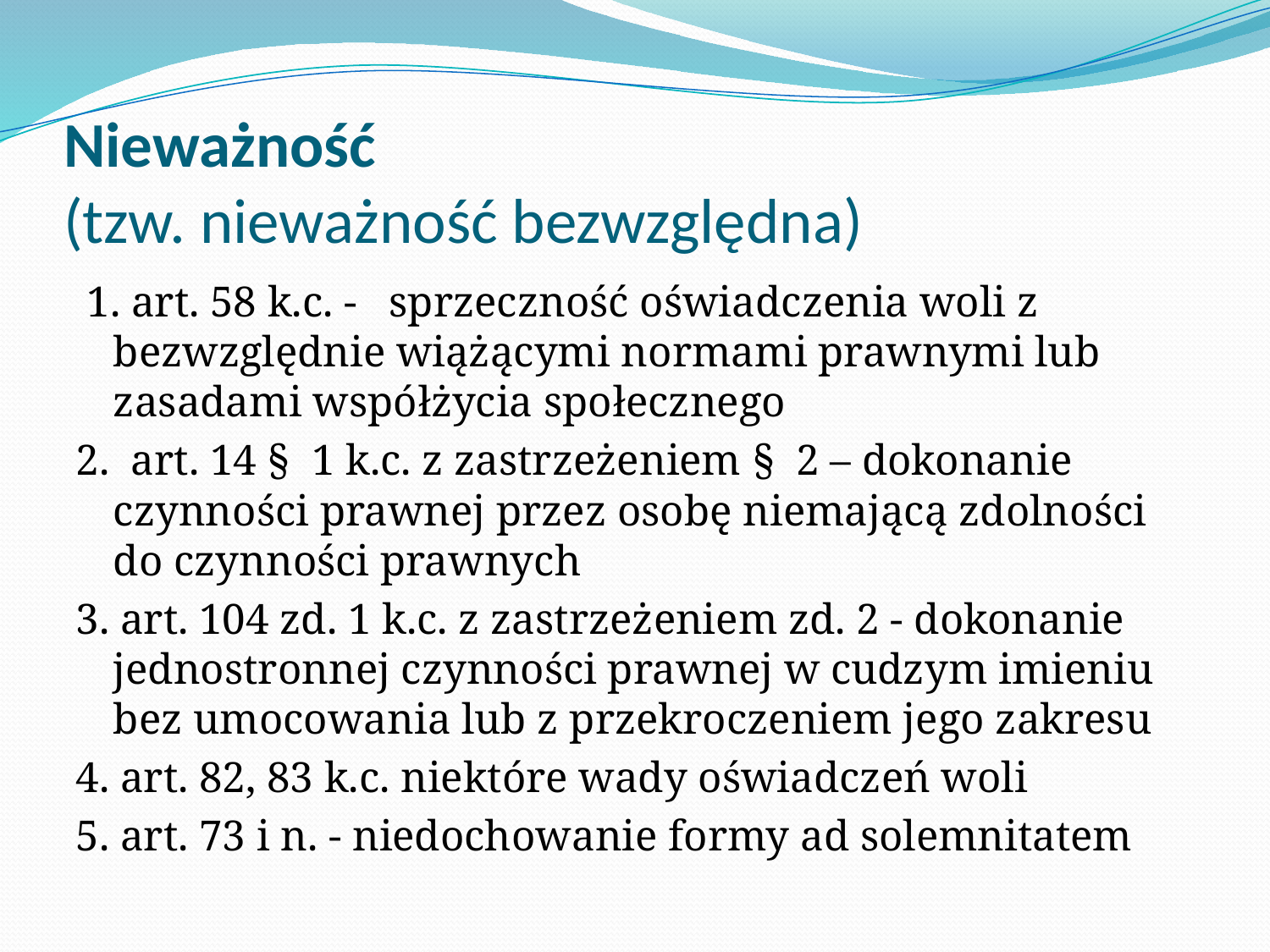

# Nieważność (tzw. nieważność bezwzględna)
 1. art. 58 k.c. -   sprzeczność oświadczenia woli z bezwzględnie wiążącymi normami prawnymi lub zasadami współżycia społecznego
2.  art. 14 §  1 k.c. z zastrzeżeniem §  2 – dokonanie czynności prawnej przez osobę niemającą zdolności do czynności prawnych
3. art. 104 zd. 1 k.c. z zastrzeżeniem zd. 2 - dokonanie jednostronnej czynności prawnej w cudzym imieniu bez umocowania lub z przekroczeniem jego zakresu
4. art. 82, 83 k.c. niektóre wady oświadczeń woli
5. art. 73 i n. - niedochowanie formy ad solemnitatem